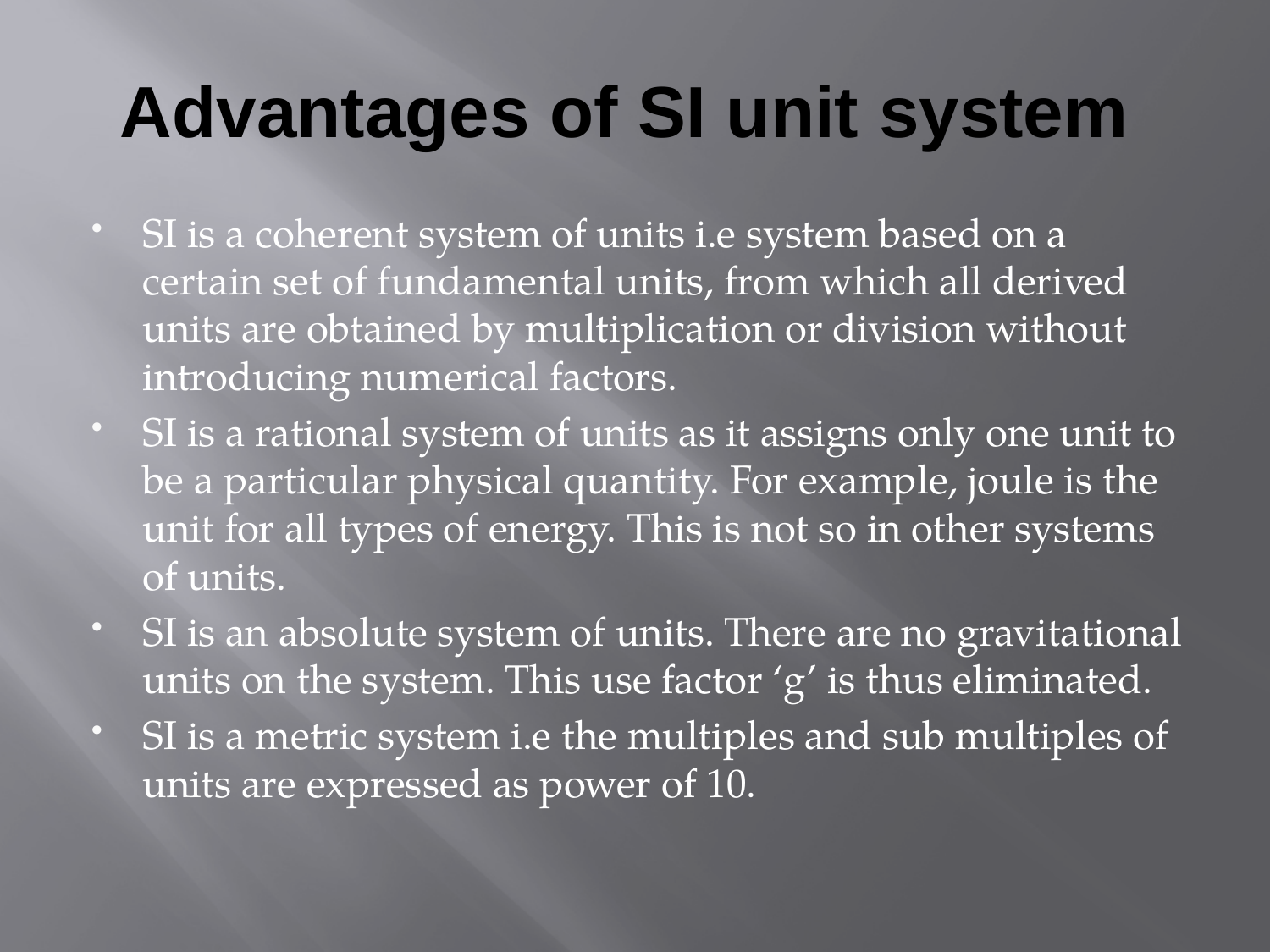

# Advantages of SI unit system
SI is a coherent system of units i.e system based on a certain set of fundamental units, from which all derived units are obtained by multiplication or division without introducing numerical factors.
SI is a rational system of units as it assigns only one unit to be a particular physical quantity. For example, joule is the unit for all types of energy. This is not so in other systems of units.
SI is an absolute system of units. There are no gravitational units on the system. This use factor ‘g’ is thus eliminated.
SI is a metric system i.e the multiples and sub multiples of units are expressed as power of 10.